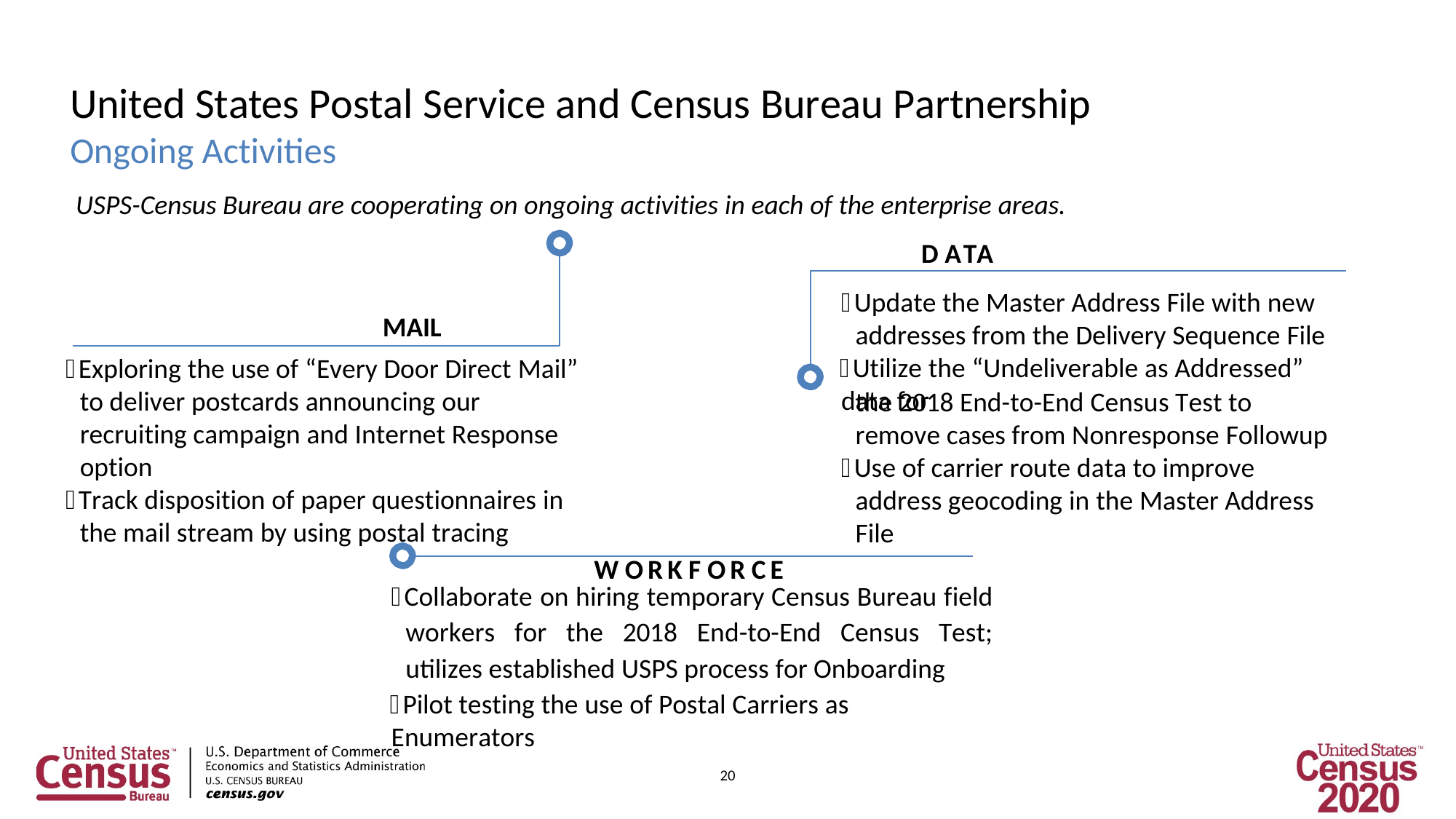

# United States Postal Service and Census Bureau Partnership
Ongoing Activities
USPS-Census Bureau are cooperating on ongoing activities in each of the enterprise areas.
D ATA

•Update the Master Address File with new addresses from the Delivery Sequence File
•Utilize the “Undeliverable as Addressed” data for
MAIL
•Exploring the use of “Every Door Direct Mail” to deliver postcards announcing our recruiting campaign and Internet Response option
•Track disposition of paper questionnaires in the mail stream by using postal tracing
W ORK F OR CE

the 2018 End-to-End Census Test to remove cases from Nonresponse Followup
•Use of carrier route data to improve address geocoding in the Master Address File

•Collaborate on hiring temporary Census Bureau field workers for the 2018 End-to-End Census Test; utilizes established USPS process for Onboarding
•Pilot testing the use of Postal Carriers as Enumerators
20